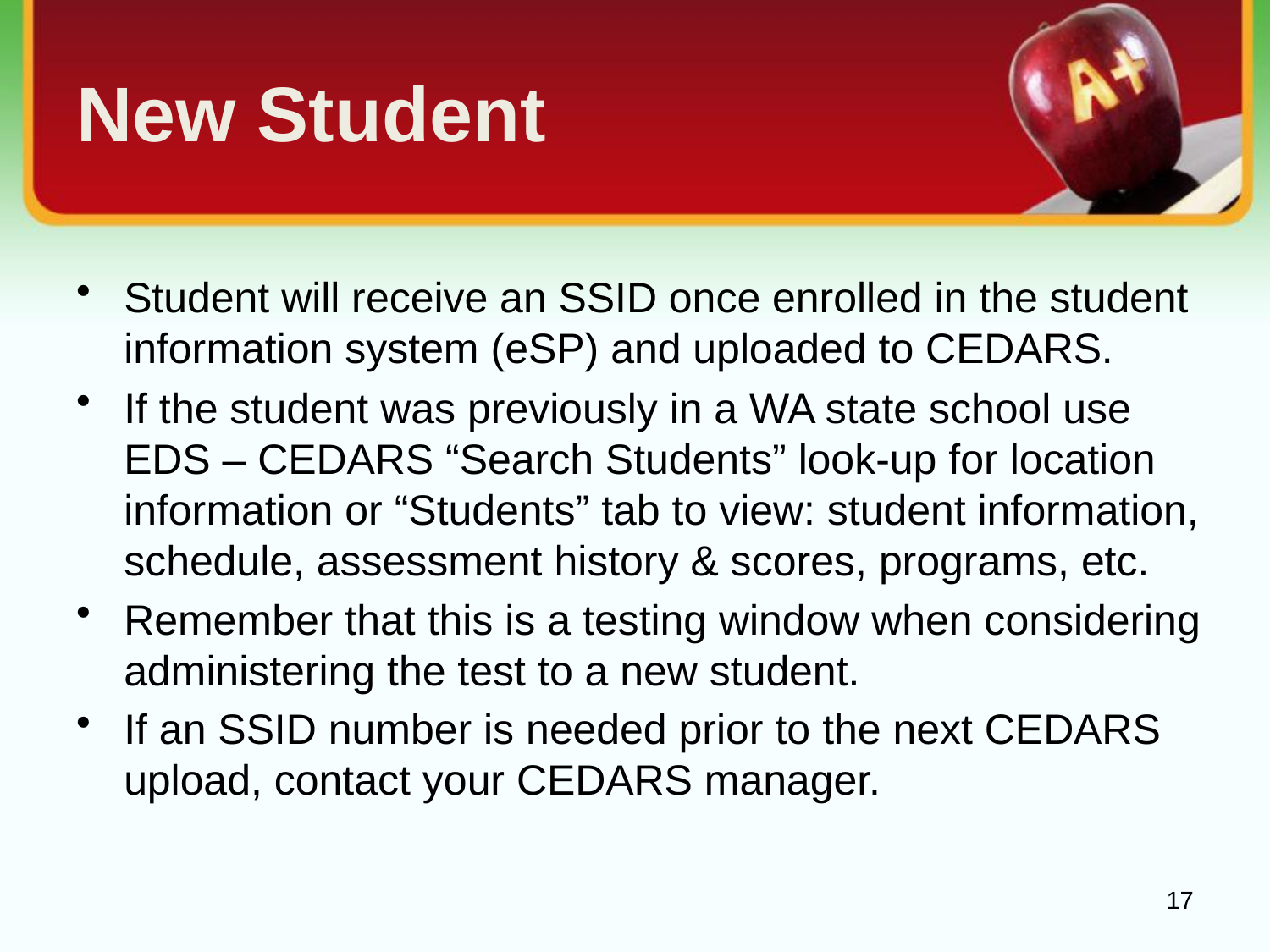

# New Student
Student will receive an SSID once enrolled in the student information system (eSP) and uploaded to CEDARS.
If the student was previously in a WA state school use EDS – CEDARS “Search Students” look-up for location information or “Students” tab to view: student information, schedule, assessment history & scores, programs, etc.
Remember that this is a testing window when considering administering the test to a new student.
If an SSID number is needed prior to the next CEDARS upload, contact your CEDARS manager.
17